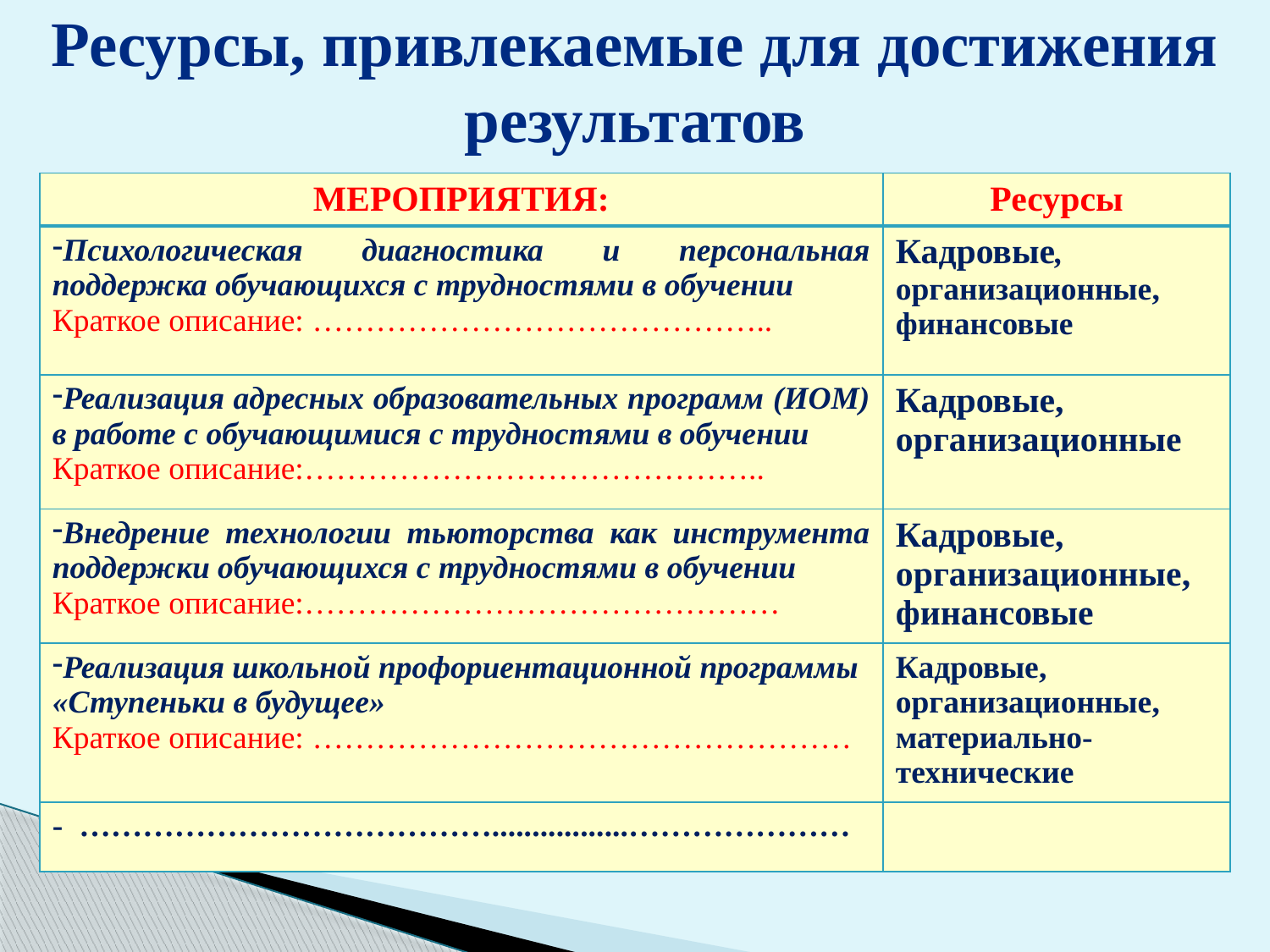

# Ресурсы, привлекаемые для достижения результатов
| МЕРОПРИЯТИЯ: | Ресурсы |
| --- | --- |
| Психологическая диагностика и персональная поддержка обучающихся с трудностями в обучении Краткое описание: …………………………………….. | Кадровые, организационные, финансовые |
| Реализация адресных образовательных программ (ИОМ) в работе с обучающимися с трудностями в обучении Краткое описание:…………………………………….. | Кадровые, организационные |
| Внедрение технологии тьюторства как инструмента поддержки обучающихся с трудностями в обучении Краткое описание:……………………………………… | Кадровые, организационные, финансовые |
| Реализация школьной профориентационной программы «Ступеньки в будущее» Краткое описание: …………………………………………… | Кадровые, организационные, материально-технические |
| - ………………………………….................………………… |  |